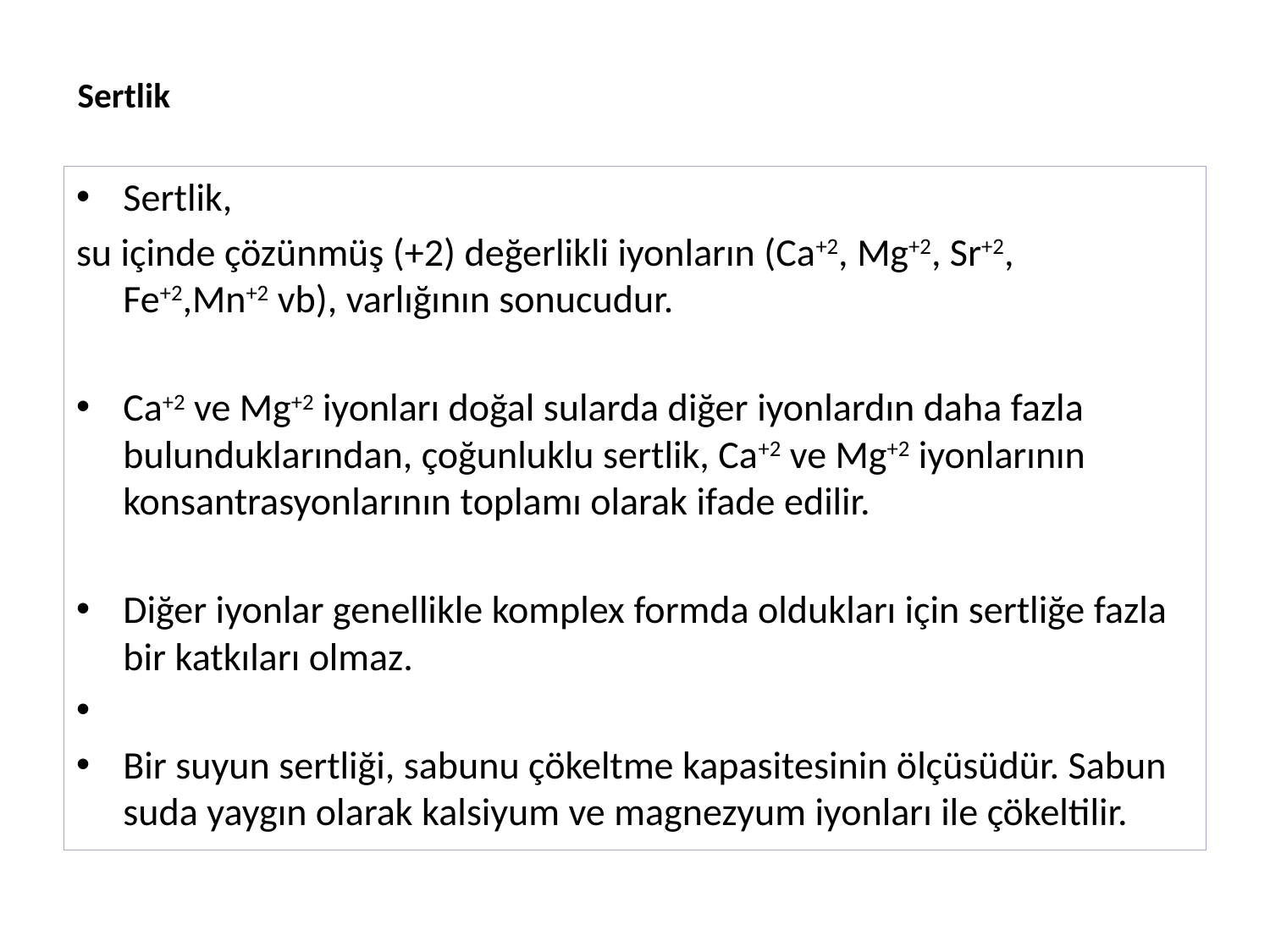

# Sertlik
Sertlik,
su içinde çözünmüş (+2) değerlikli iyonların (Ca+2, Mg+2, Sr+2, Fe+2,Mn+2 vb), varlığının sonucudur.

Ca+2 ve Mg+2 iyonları doğal sularda diğer iyonlardın daha fazla bulunduklarından, çoğunluklu sertlik, Ca+2 ve Mg+2 iyonlarının konsantrasyonlarının toplamı olarak ifade edilir.

Diğer iyonlar genellikle komplex formda oldukları için sertliğe fazla bir katkıları olmaz.

Bir suyun sertliği, sabunu çökeltme kapasitesinin ölçüsüdür. Sabun suda yaygın olarak kalsiyum ve magnezyum iyonları ile çökeltilir.